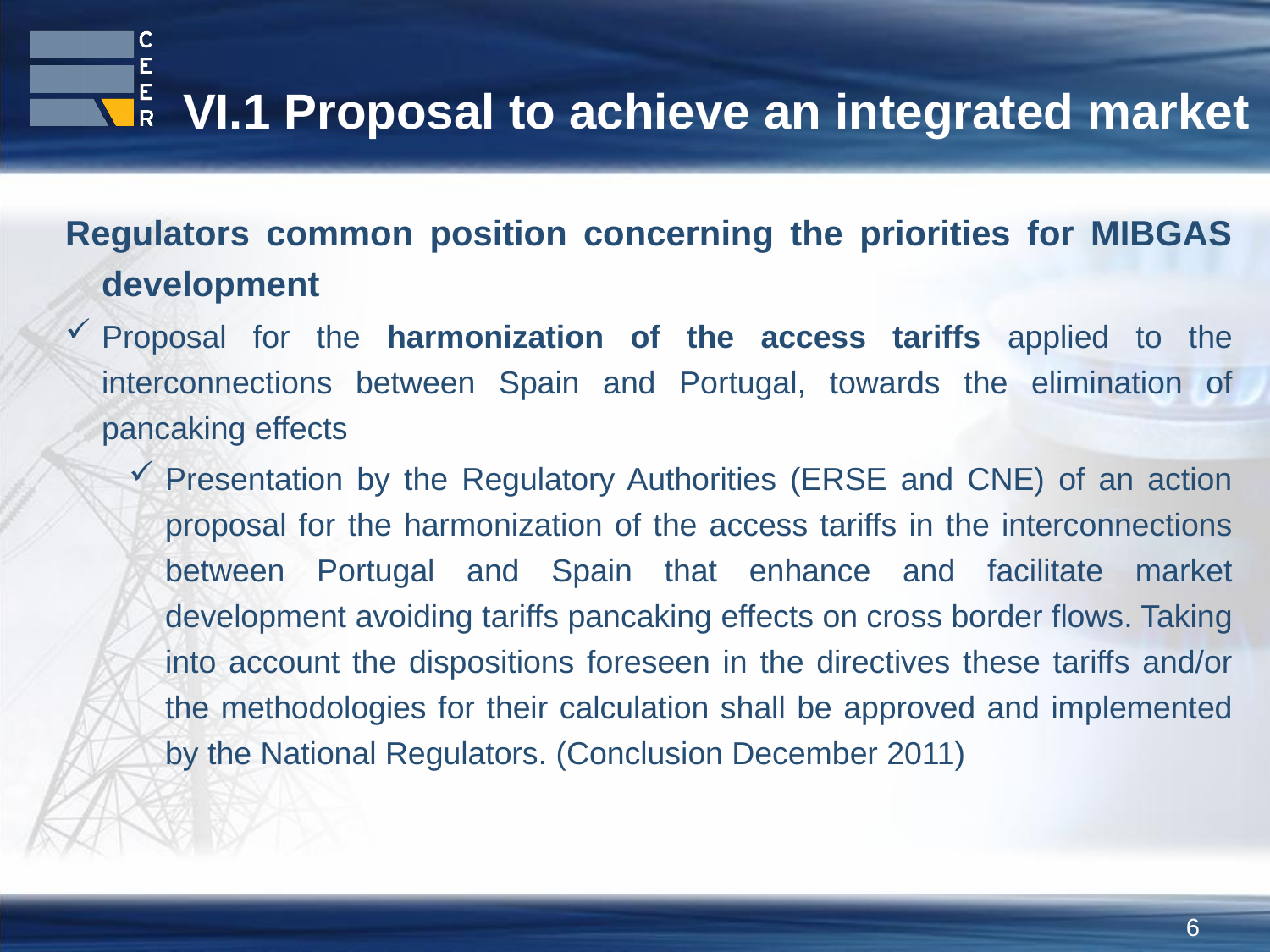

VI.1 Proposal to achieve an integrated market
Regulators common position concerning the priorities for MIBGAS development
Proposal for the harmonization of the access tariffs applied to the interconnections between Spain and Portugal, towards the elimination of pancaking effects
Presentation by the Regulatory Authorities (ERSE and CNE) of an action proposal for the harmonization of the access tariffs in the interconnections between Portugal and Spain that enhance and facilitate market development avoiding tariffs pancaking effects on cross border flows. Taking into account the dispositions foreseen in the directives these tariffs and/or the methodologies for their calculation shall be approved and implemented by the National Regulators. (Conclusion December 2011)